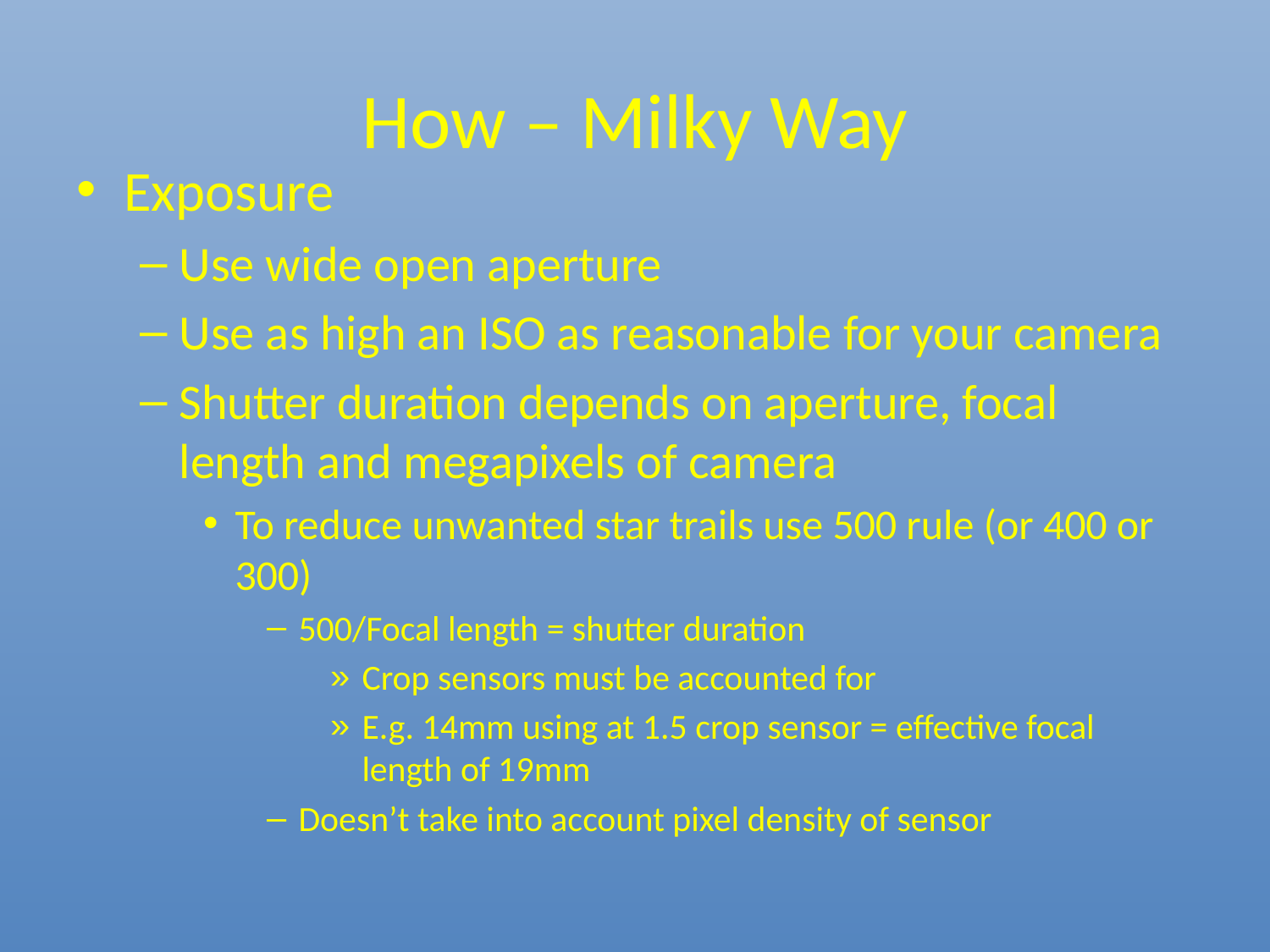

# How – Milky Way
Exposure
Use wide open aperture
Use as high an ISO as reasonable for your camera
Shutter duration depends on aperture, focal length and megapixels of camera
To reduce unwanted star trails use 500 rule (or 400 or 300)
500/Focal length = shutter duration
Crop sensors must be accounted for
E.g. 14mm using at 1.5 crop sensor = effective focal length of 19mm
Doesn’t take into account pixel density of sensor